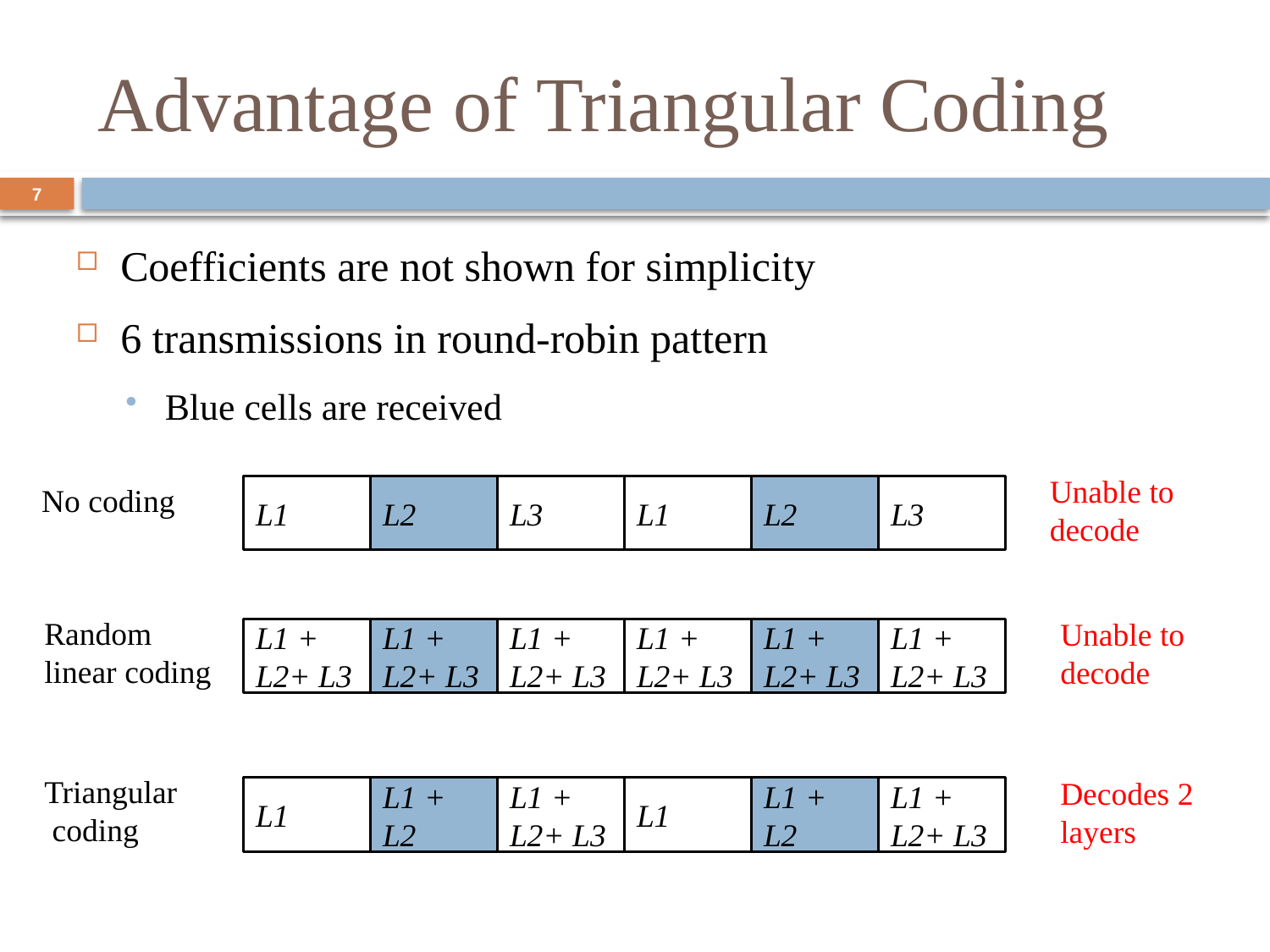

# Advantage of Triangular Coding
7
Coefficients are not shown for simplicity
6 transmissions in round-robin pattern
Blue cells are received

Unable to decode
 No coding
L1
L1
L2
L3
L2
L3
Random linear coding
Unable to decode
L1 + L2+ L3
L1 + L2+ L3
L1 + L2+ L3
L1 + L2+ L3
L1 + L2+ L3
L1 + L2+ L3
Triangular  coding
Decodes 2 layers
L1
L1 + L2
L1 + L2+ L3
L1
L1 + L2
L1 + L2+ L3